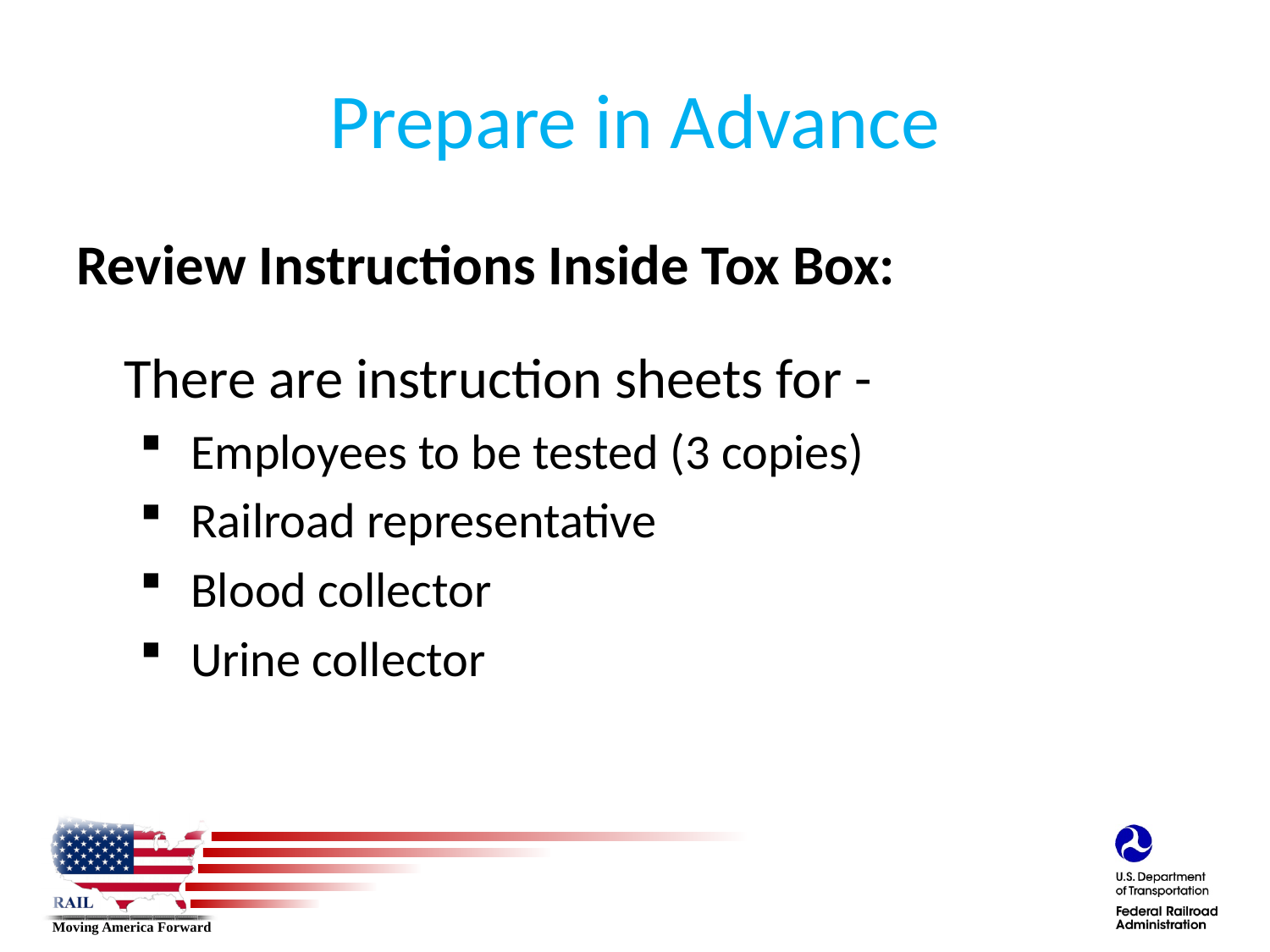

# Prepare in Advance
Review Instructions Inside Tox Box:

	There are instruction sheets for -
 Employees to be tested (3 copies)
 Railroad representative
 Blood collector
 Urine collector